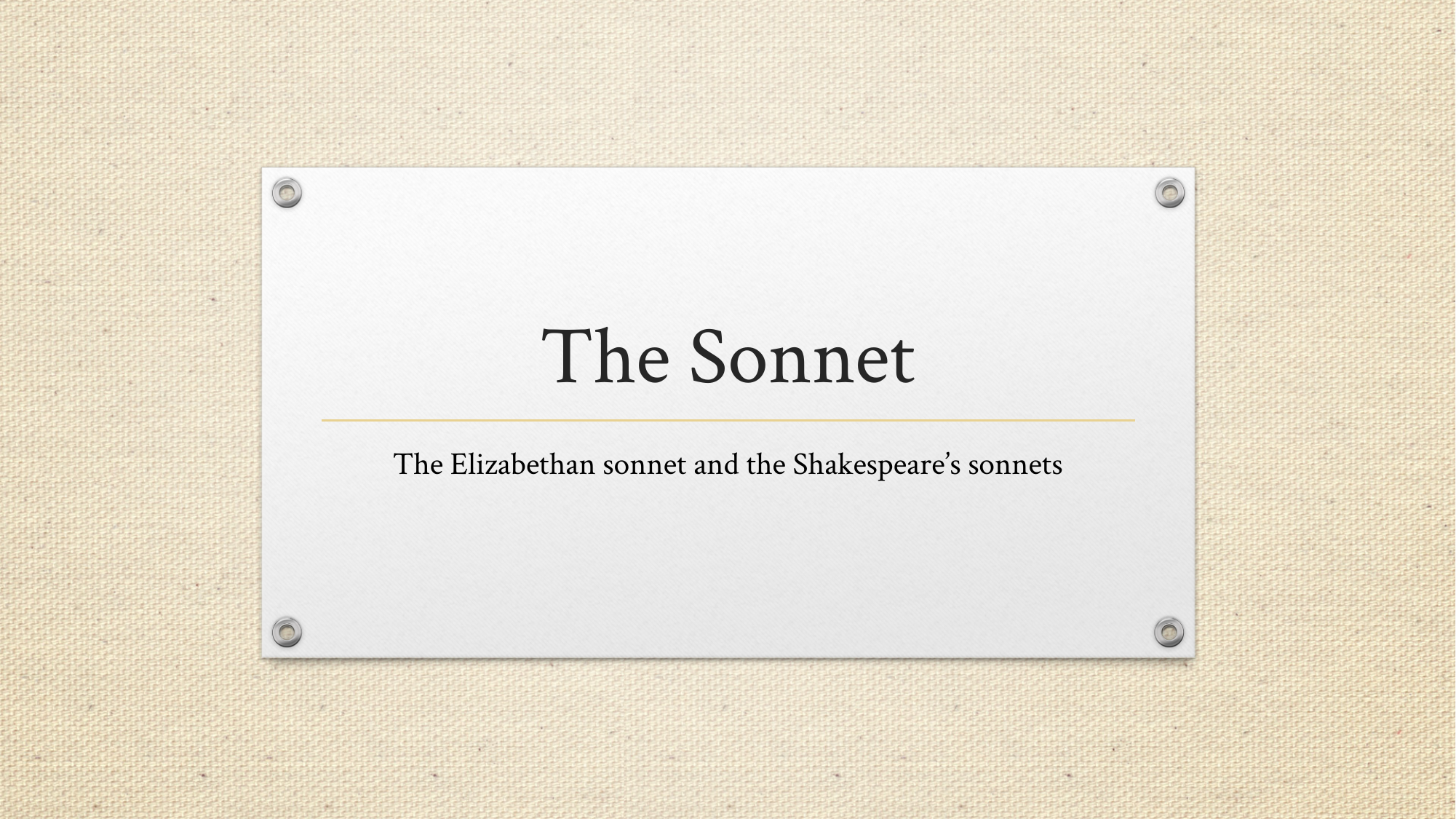

# The Sonnet
The Elizabethan sonnet and the Shakespeare’s sonnets